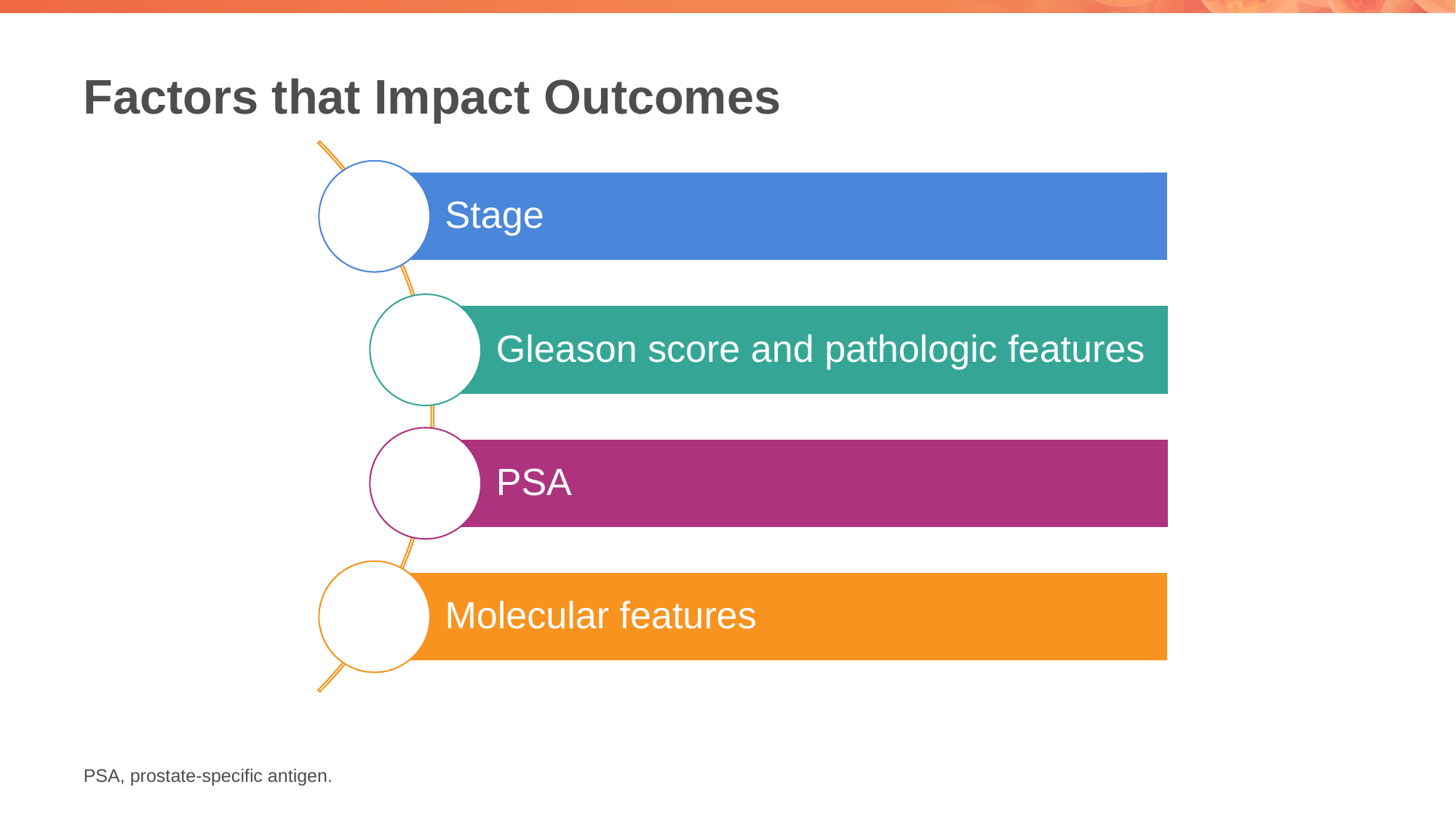

# Factors that Impact Outcomes
Stage
Gleason score and pathologic features
PSA
Molecular features
PSA, prostate-specific antigen.